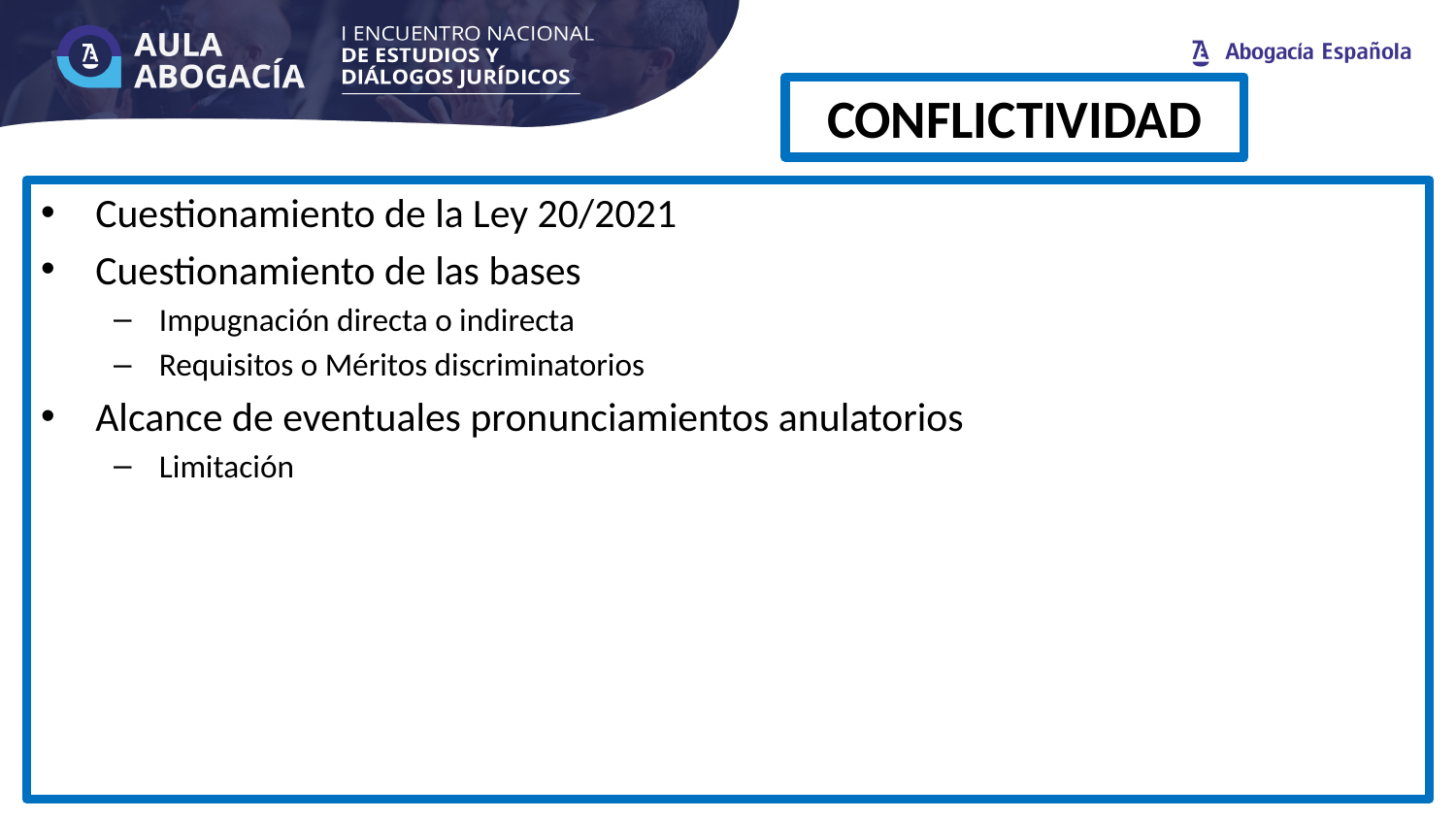

# CONFLICTIVIDAD
Cuestionamiento de la Ley 20/2021
Cuestionamiento de las bases
Impugnación directa o indirecta
Requisitos o Méritos discriminatorios
Alcance de eventuales pronunciamientos anulatorios
Limitación